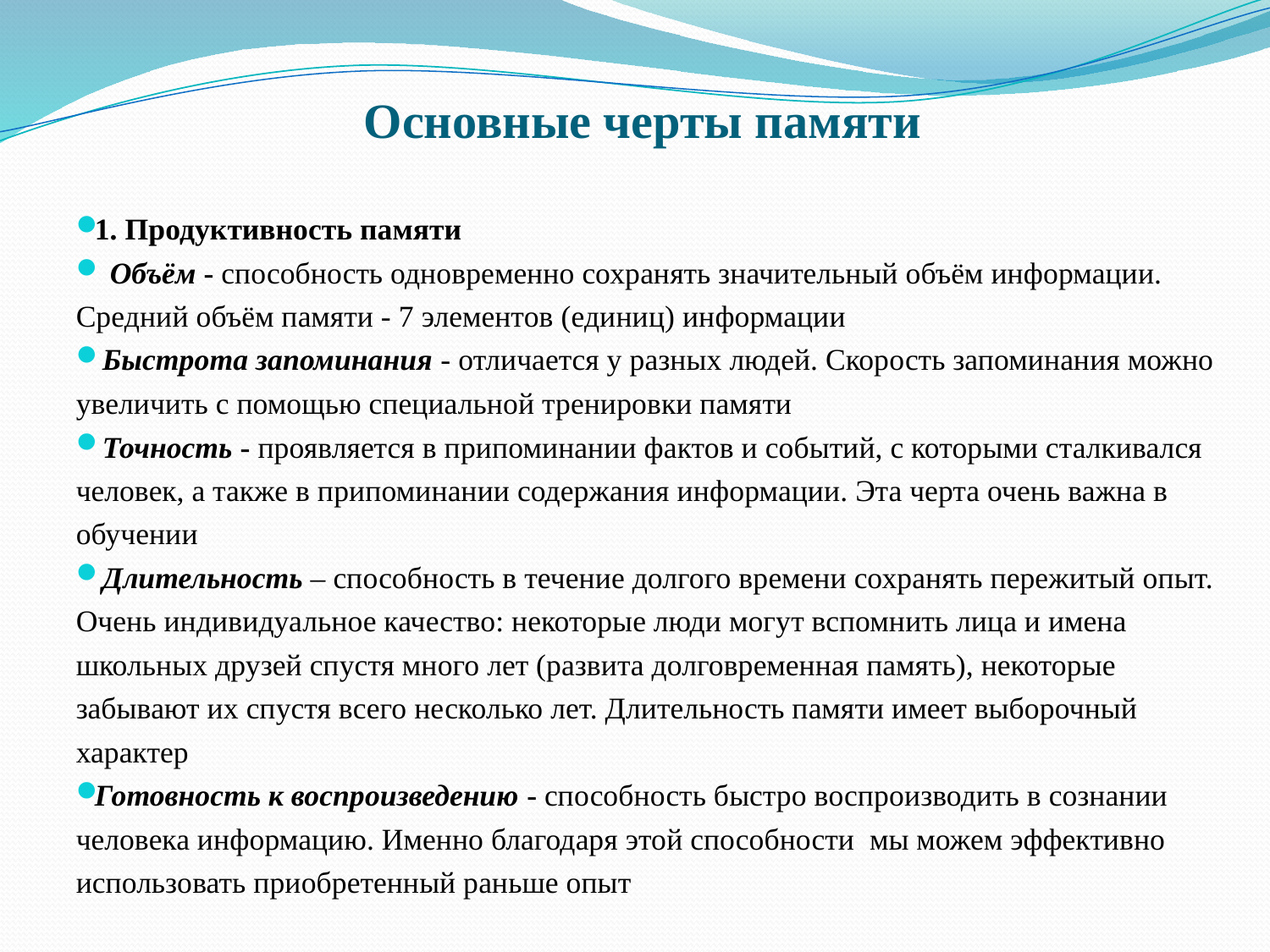

# Основные черты памяти
1. Продуктивность памяти
  Объём - способность одновременно сохранять значительный объём информации. Средний объём памяти - 7 элементов (единиц) информации
 Быстрота запоминания - отличается у разных людей. Скорость запоминания можно увеличить с помощью специальной тренировки памяти
 Точность - проявляется в припоминании фактов и событий, с которыми сталкивался человек, а также в припоминании содержания информации. Эта черта очень важна в обучении
 Длительность – способность в течение долгого времени сохранять пережитый опыт. Очень индивидуальное качество: некоторые люди могут вспомнить лица и имена школьных друзей спустя много лет (развита долговременная память), некоторые забывают их спустя всего несколько лет. Длительность памяти имеет выборочный характер
Готовность к воспроизведению - способность быстро воспроизводить в сознании человека информацию. Именно благодаря этой способности  мы можем эффективно использовать приобретенный раньше опыт